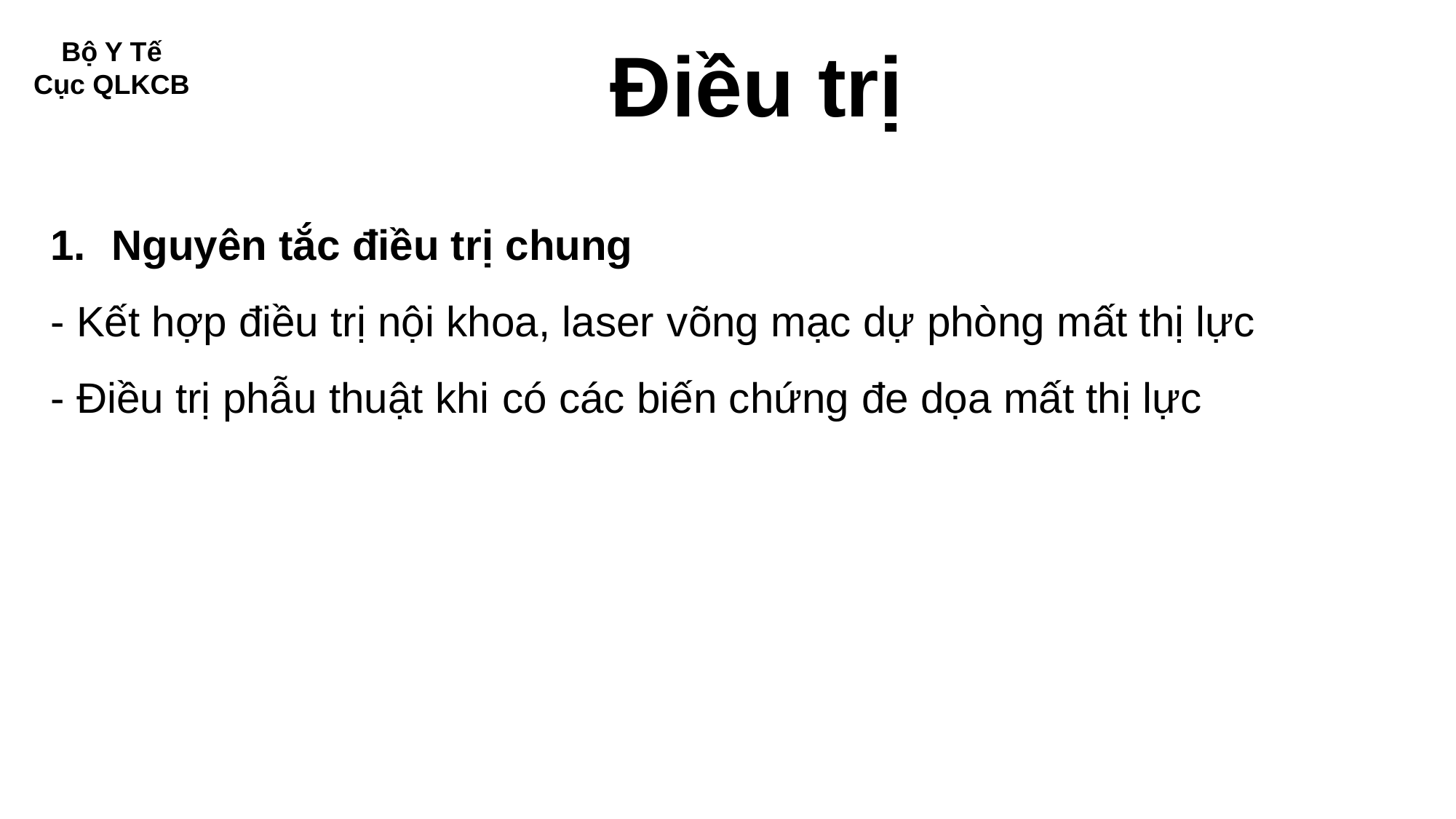

Bộ Y Tế
Cục QLKCB
# Điều trị
Nguyên tắc điều trị chung
- Kết hợp điều trị nội khoa, laser võng mạc dự phòng mất thị lực
- Điều trị phẫu thuật khi có các biến chứng đe dọa mất thị lực